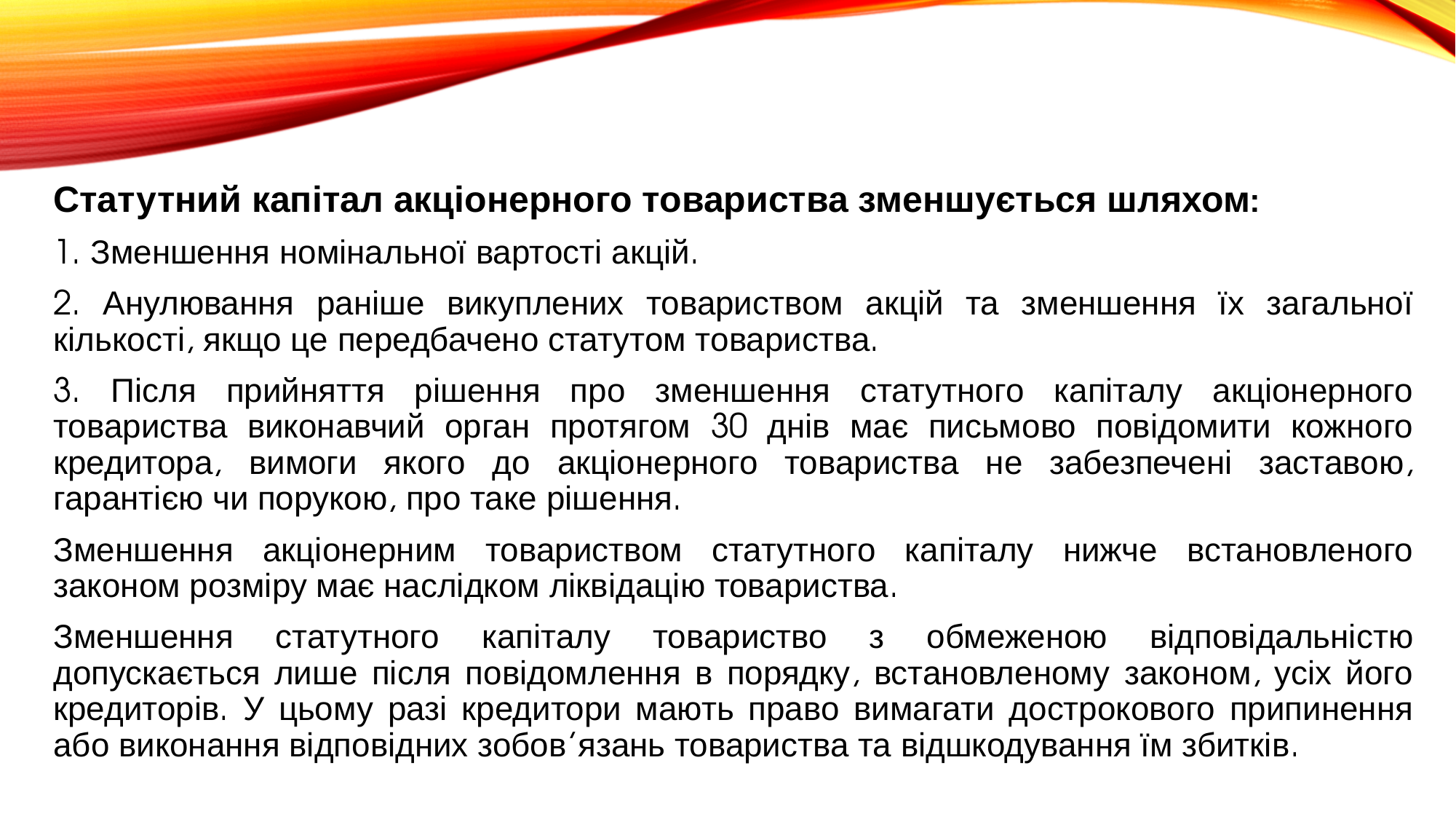

Статутний капітал акціонерного товариства зменшується шляхом:
1. Зменшення номінальної вартості акцій.
2. Анулювання раніше викуплених товариством акцій та зменшення їх загальної кількості, якщо це передбачено статутом товариства.
3. Після прийняття рішення про зменшення статутного капіталу акціонерного товариства виконавчий орган протягом 30 днів має письмово повідомити кожного кредитора, вимоги якого до акціонерного товариства не забезпечені заставою, гарантією чи порукою, про таке рішення.
Зменшення акціонерним товариством статутного капіталу нижче встановленого законом розміру має наслідком ліквідацію товариства.
Зменшення статутного капіталу товариство з обмеженою відповідальністю допускається лише після повідомлення в порядку, встановленому законом, усіх його кредиторів. У цьому разі кредитори мають право вимагати дострокового припинення або виконання відповідних зобов’язань товариства та відшкодування їм збитків.